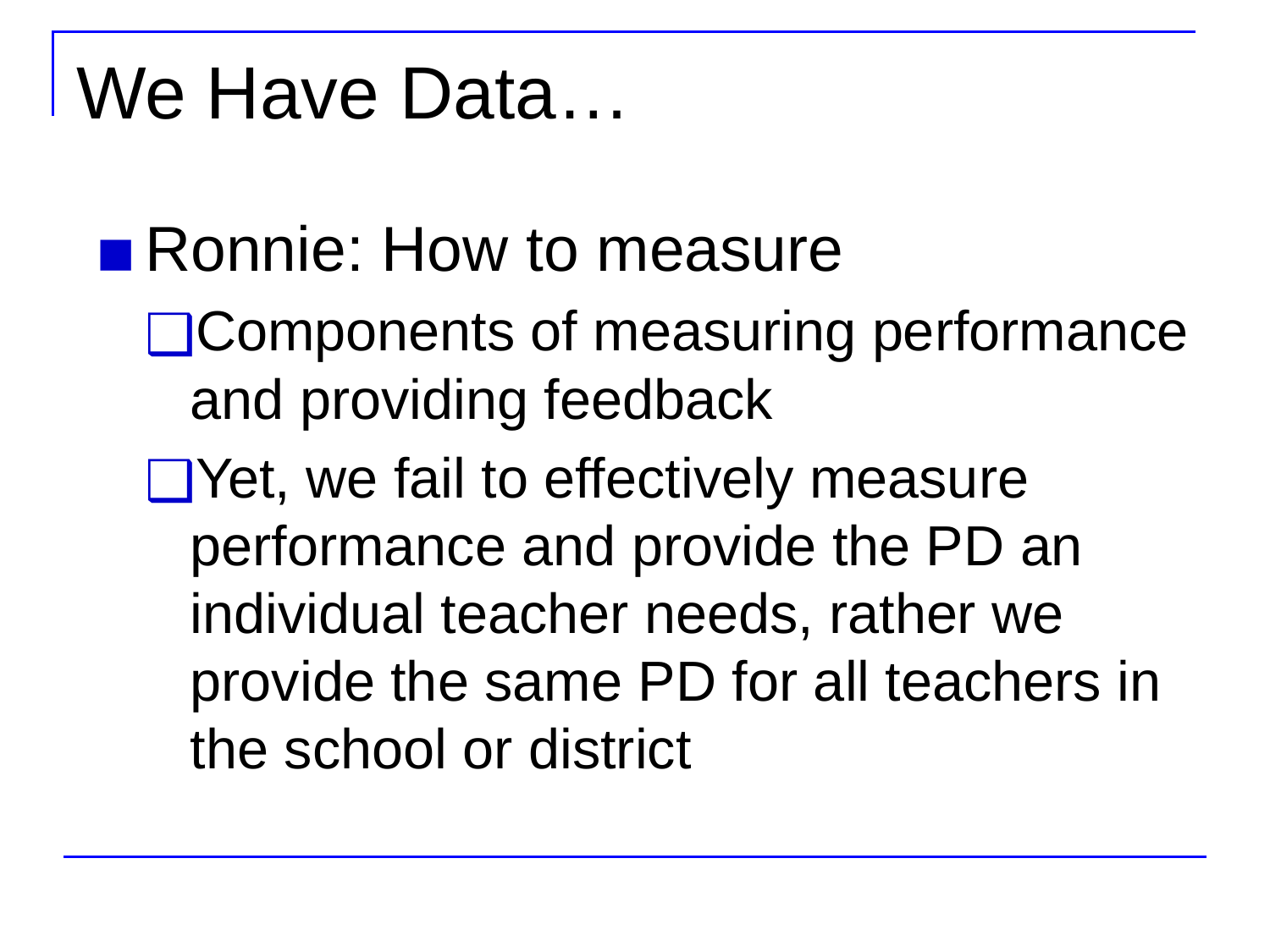

# We Have Data…
Ronnie: How to measure
Components of measuring performance and providing feedback
Yet, we fail to effectively measure performance and provide the PD an individual teacher needs, rather we provide the same PD for all teachers in the school or district